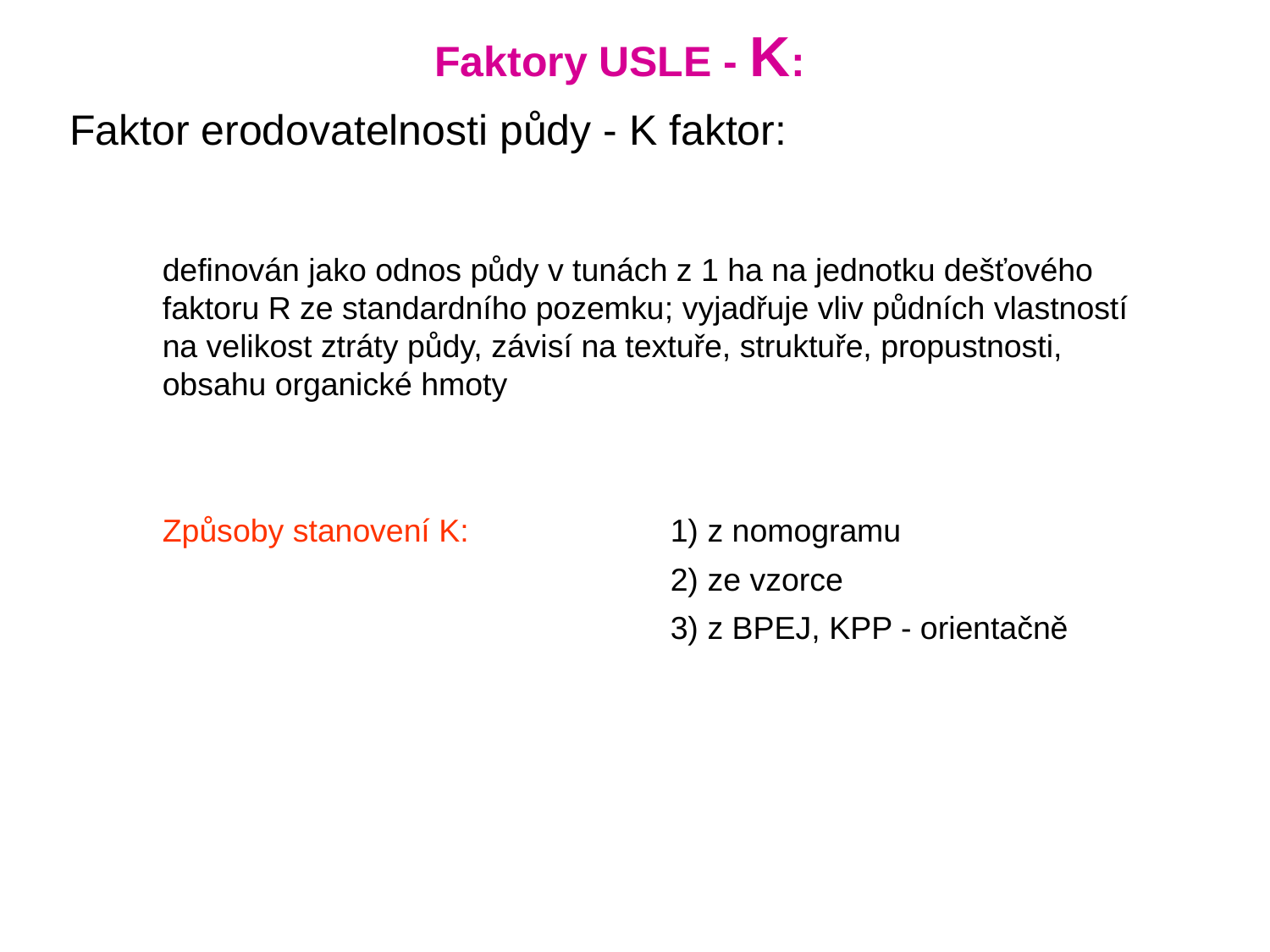

Faktory USLE - K:
Faktor erodovatelnosti půdy - K faktor:
definován jako odnos půdy v tunách z 1 ha na jednotku dešťového faktoru R ze standardního pozemku; vyjadřuje vliv půdních vlastností na velikost ztráty půdy, závisí na textuře, struktuře, propustnosti, obsahu organické hmoty
Způsoby stanovení K:		1) z nomogramu
				2) ze vzorce
				3) z BPEJ, KPP - orientačně